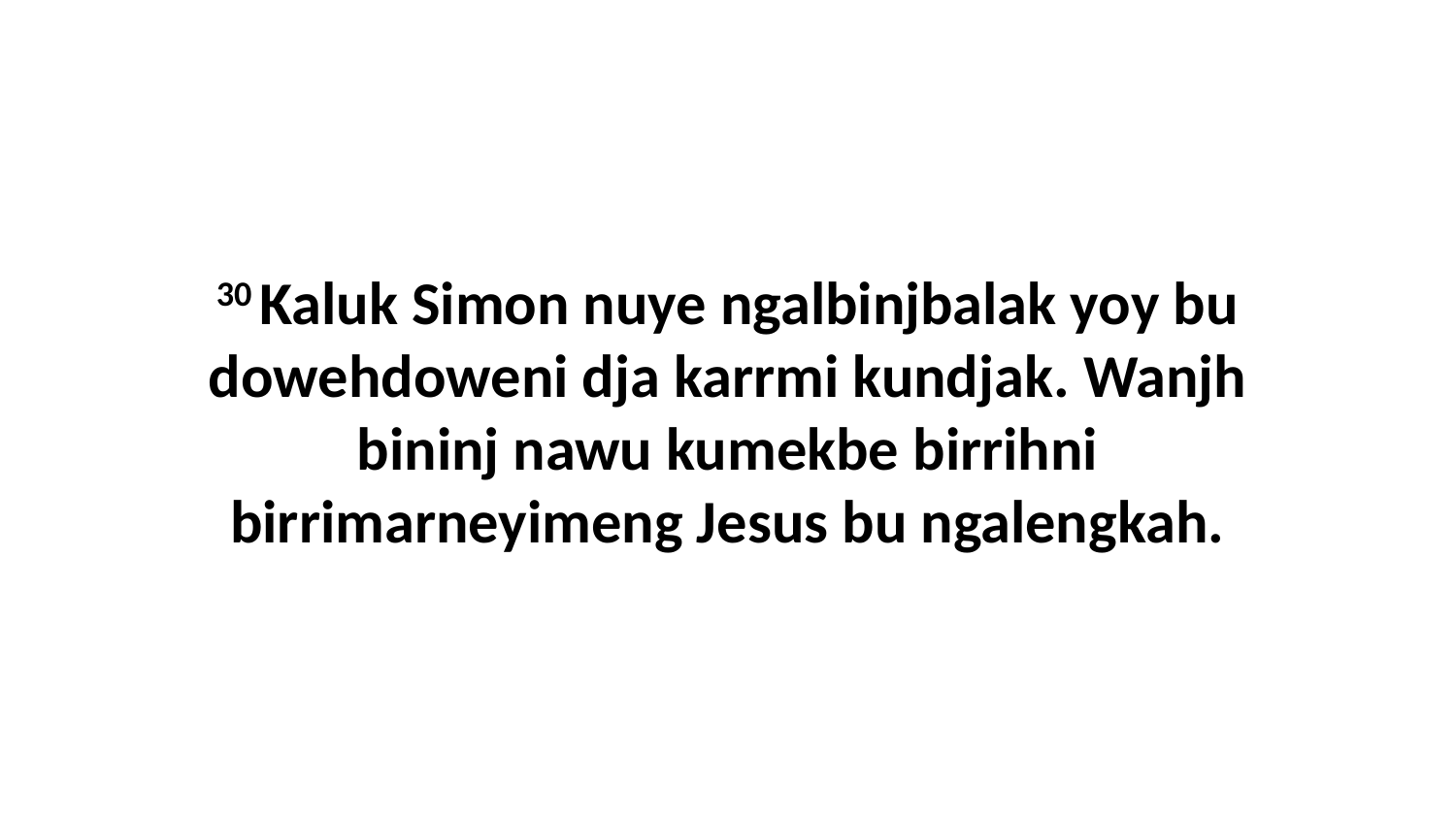

30 Kaluk Simon nuye ngalbinjbalak yoy bu dowehdoweni dja karrmi kundjak. Wanjh bininj nawu kumekbe birrihni birrimarneyimeng Jesus bu ngalengkah.